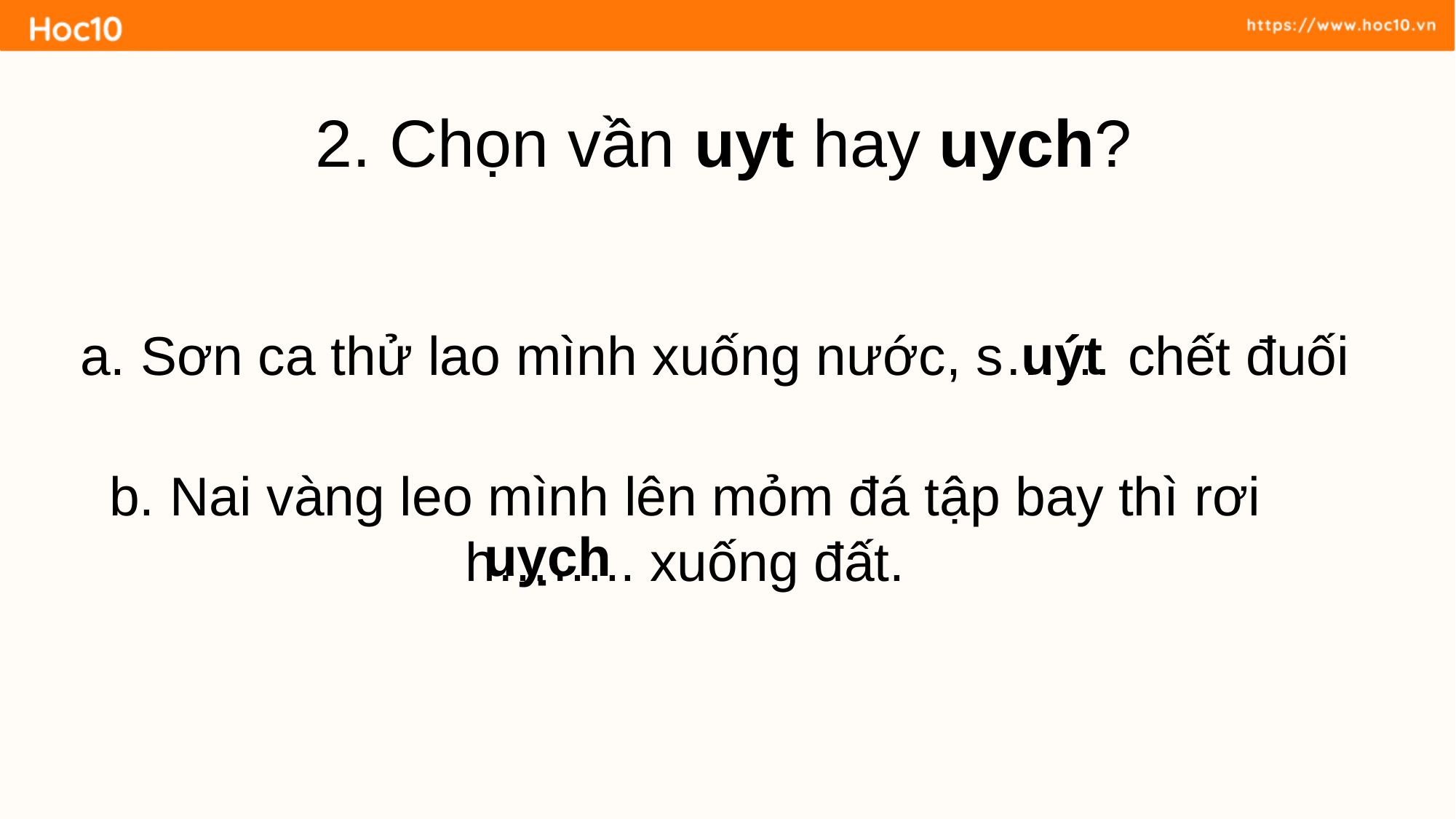

2. Chọn vần uyt hay uych?
a. Sơn ca thử lao mình xuống nước, s…… chết đuối
uýt
b. Nai vàng leo mình lên mỏm đá tập bay thì rơi
h…….. xuống đất.
uỵch